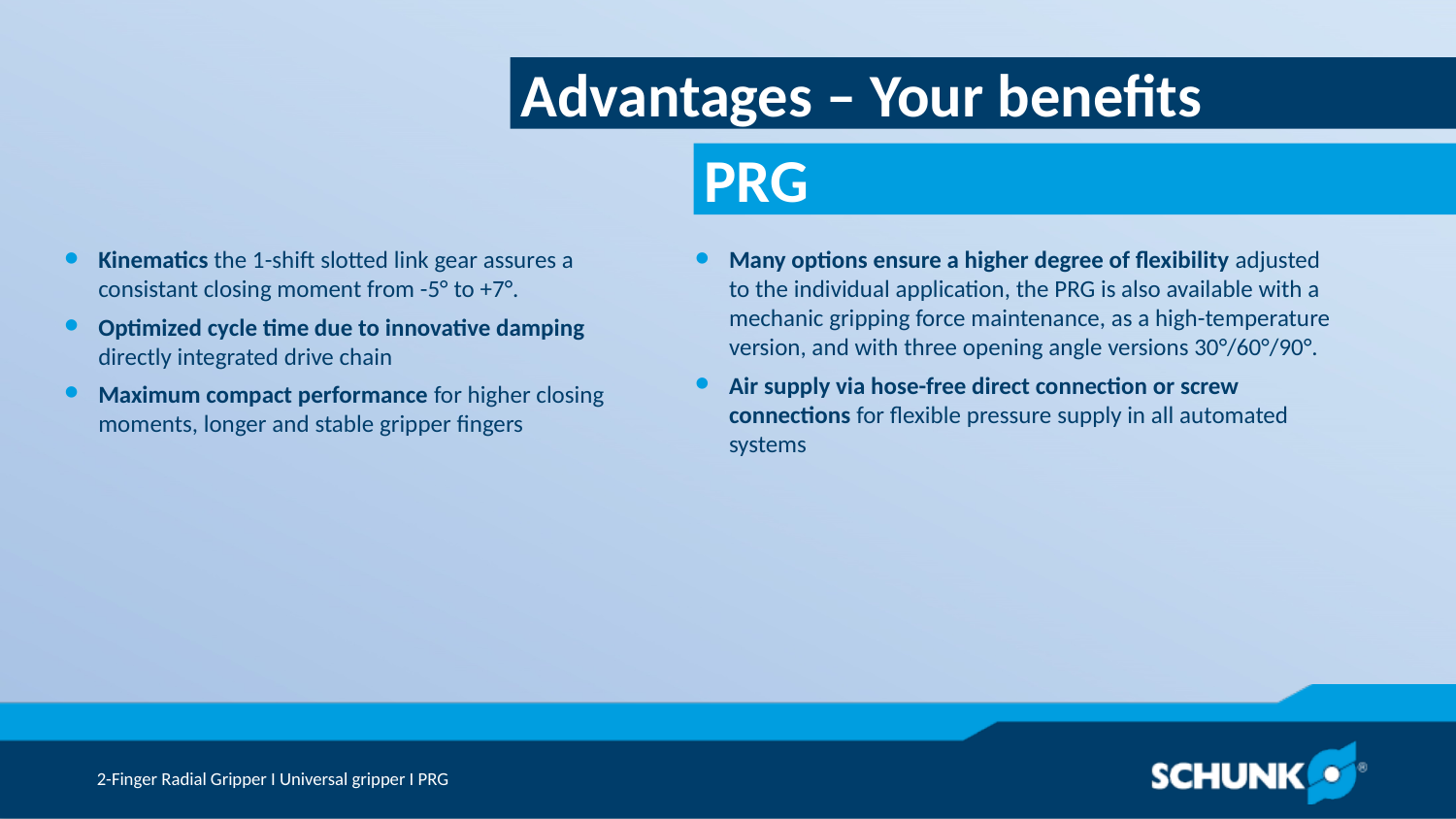

Advantages – Your benefits
Kinematics the 1-shift slotted link gear assures a consistant closing moment from -5° to +7°.
Optimized cycle time due to innovative damping directly integrated drive chain
Maximum compact performance for higher closing moments, longer and stable gripper fingers
Many options ensure a higher degree of flexibility adjusted to the individual application, the PRG is also available with a mechanic gripping force maintenance, as a high-temperature version, and with three opening angle versions 30°/60°/90°.
Air supply via hose-free direct connection or screw connections for flexible pressure supply in all automated systems